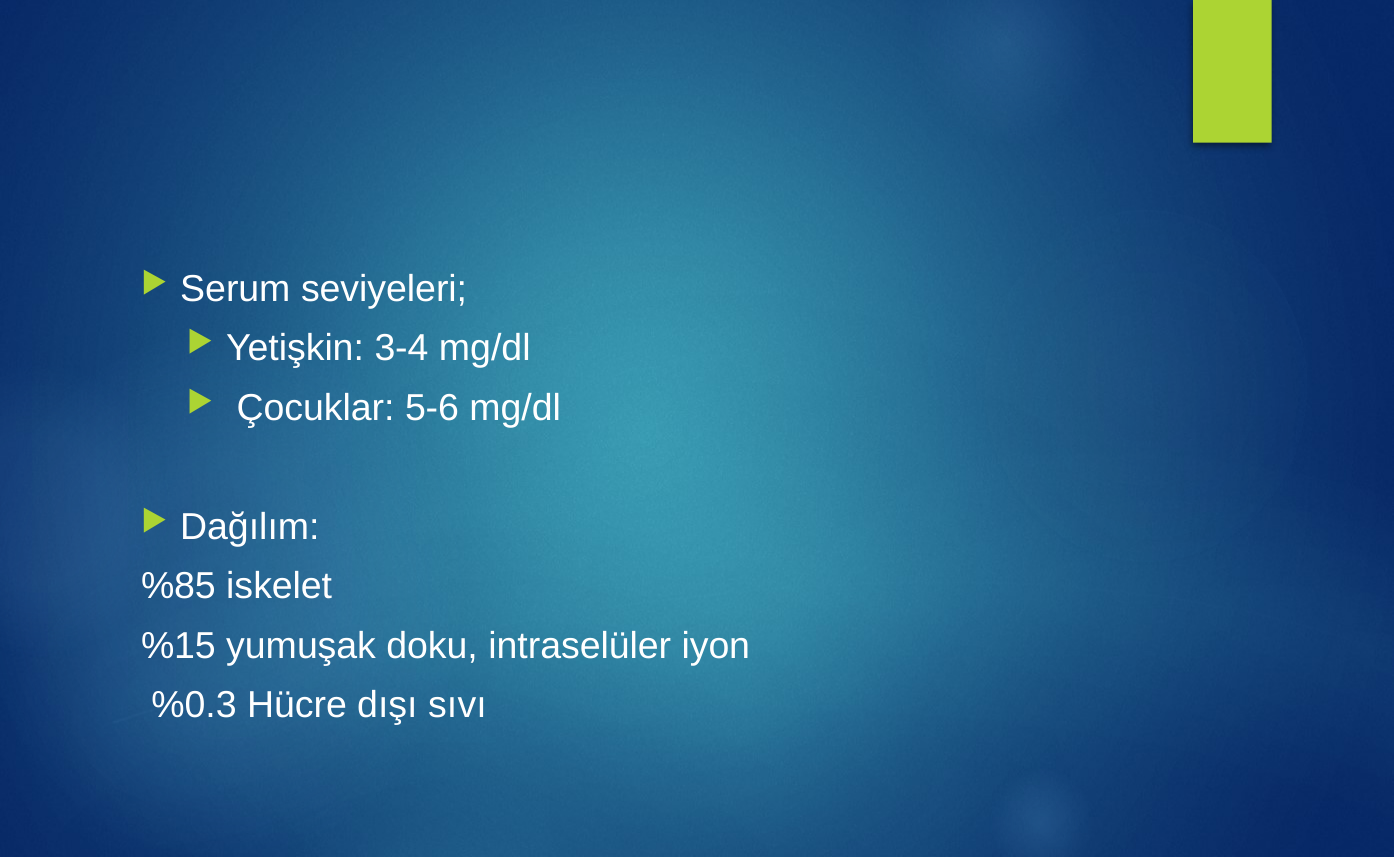

#
Serum seviyeleri;
Yetişkin: 3-4 mg/dl
 Çocuklar: 5-6 mg/dl

Dağılım:
%85 iskelet
%15 yumuşak doku, intraselüler iyon
 %0.3 Hücre dışı sıvı